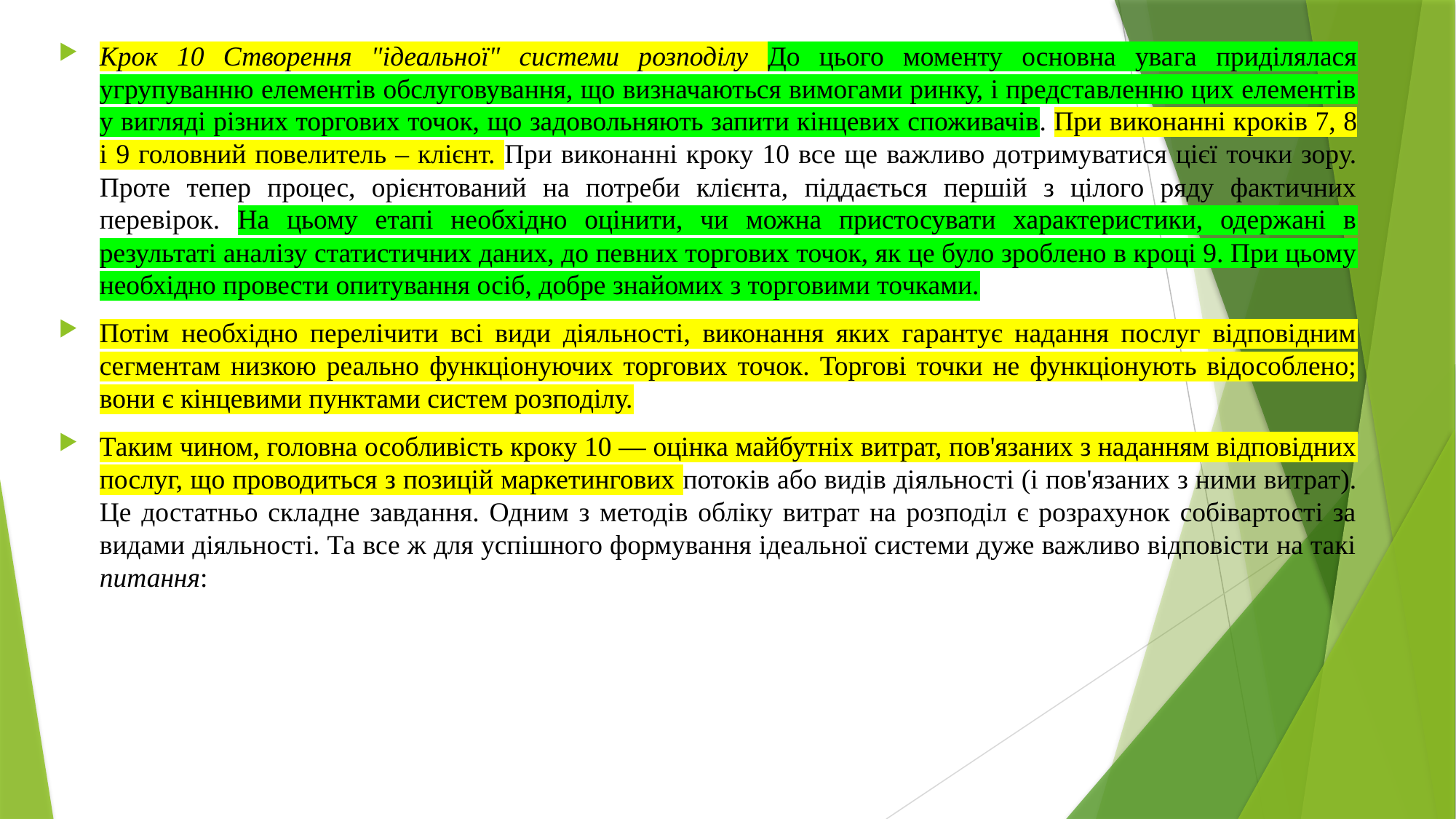

Крок 10 Створення "ідеальної" системи розподілу До цього моменту основна увага приділялася угрупуванню елементів обслуговування, що визначаються вимогами ринку, і представленню цих елементів у вигляді різних торгових точок, що задовольняють запити кінцевих споживачів. При виконанні кроків 7, 8 і 9 головний повелитель – клієнт. При виконанні кроку 10 все ще важливо дотримуватися цієї точки зору. Проте тепер процес, орієнтований на потреби клієнта, піддається першій з цілого ряду фактичних перевірок. На цьому етапі необхідно оцінити, чи можна пристосувати характеристики, одержані в результаті аналізу статистичних даних, до певних торгових точок, як це було зроблено в кроці 9. При цьому необхідно провести опитування осіб, добре знайомих з торговими точками.
Потім необхідно перелічити всі види діяльності, виконання яких гарантує надання послуг відповідним сегментам низкою реально функціонуючих торгових точок. Торгові точки не функціонують відособлено; вони є кінцевими пунктами систем розподілу.
Таким чином, головна особливість кроку 10 — оцінка майбутніх витрат, пов'язаних з наданням відповідних послуг, що проводиться з позицій маркетингових потоків або видів діяльності (і пов'язаних з ними витрат). Це достатньо складне завдання. Одним з методів обліку витрат на розподіл є розрахунок собівартості за видами діяльності. Та все ж для успішного формування ідеальної системи дуже важливо відповісти на такі питання: